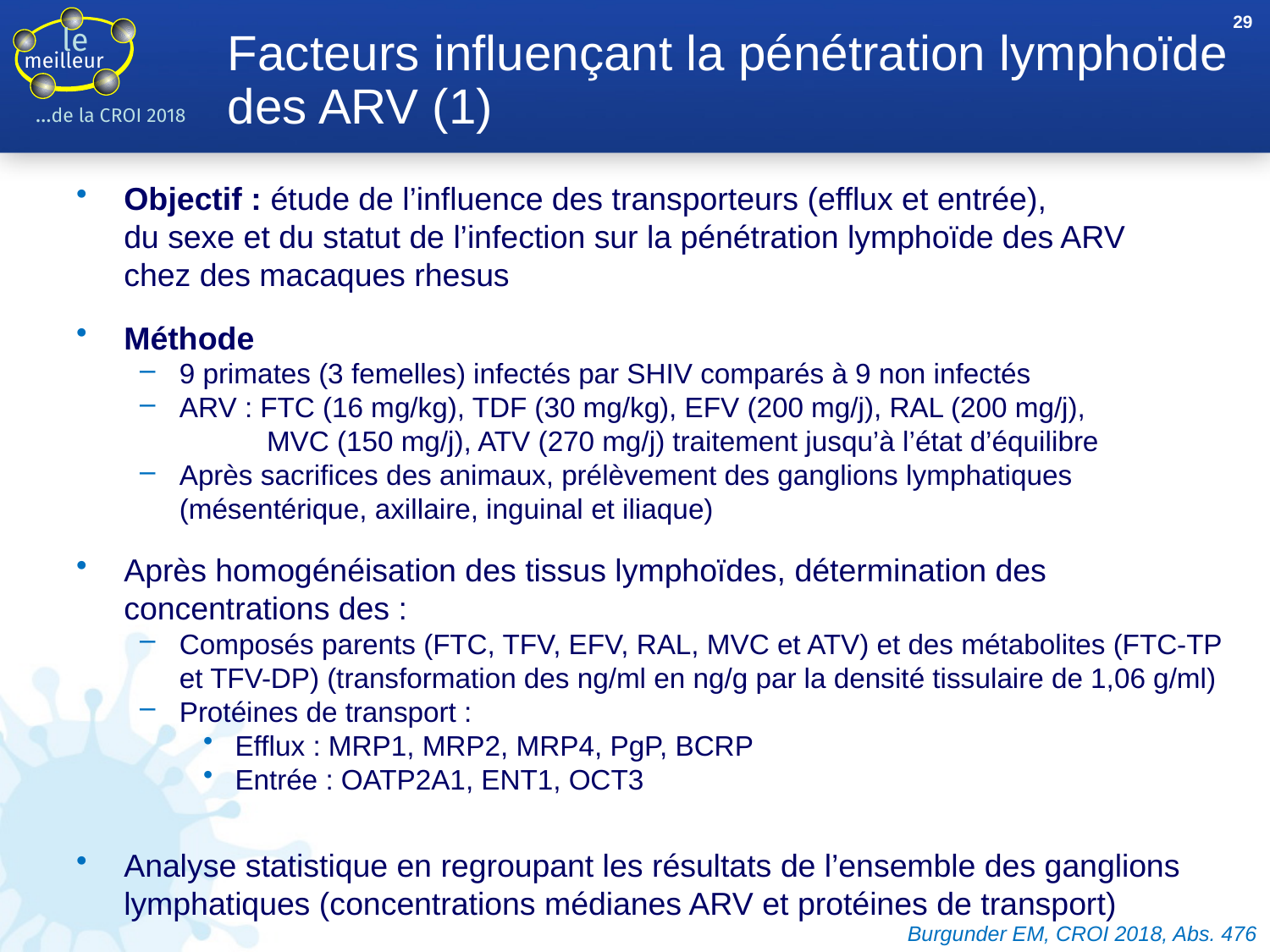

29
# Facteurs influençant la pénétration lymphoïde des ARV (1)
Objectif : étude de l’influence des transporteurs (efflux et entrée),
du sexe et du statut de l’infection sur la pénétration lymphoïde des ARV
chez des macaques rhesus

Méthode
9 primates (3 femelles) infectés par SHIV comparés à 9 non infectés
ARV : FTC (16 mg/kg), TDF (30 mg/kg), EFV (200 mg/j), RAL (200 mg/j),
	MVC (150 mg/j), ATV (270 mg/j) traitement jusqu’à l’état d’équilibre
Après sacrifices des animaux, prélèvement des ganglions lymphatiques (mésentérique, axillaire, inguinal et iliaque)
Après homogénéisation des tissus lymphoïdes, détermination des concentrations des :
Composés parents (FTC, TFV, EFV, RAL, MVC et ATV) et des métabolites (FTC-TP
et TFV-DP) (transformation des ng/ml en ng/g par la densité tissulaire de 1,06 g/ml)
Protéines de transport :
Efflux : MRP1, MRP2, MRP4, PgP, BCRP
Entrée : OATP2A1, ENT1, OCT3

Analyse statistique en regroupant les résultats de l’ensemble des ganglions lymphatiques (concentrations médianes ARV et protéines de transport)
Burgunder EM, CROI 2018, Abs. 476